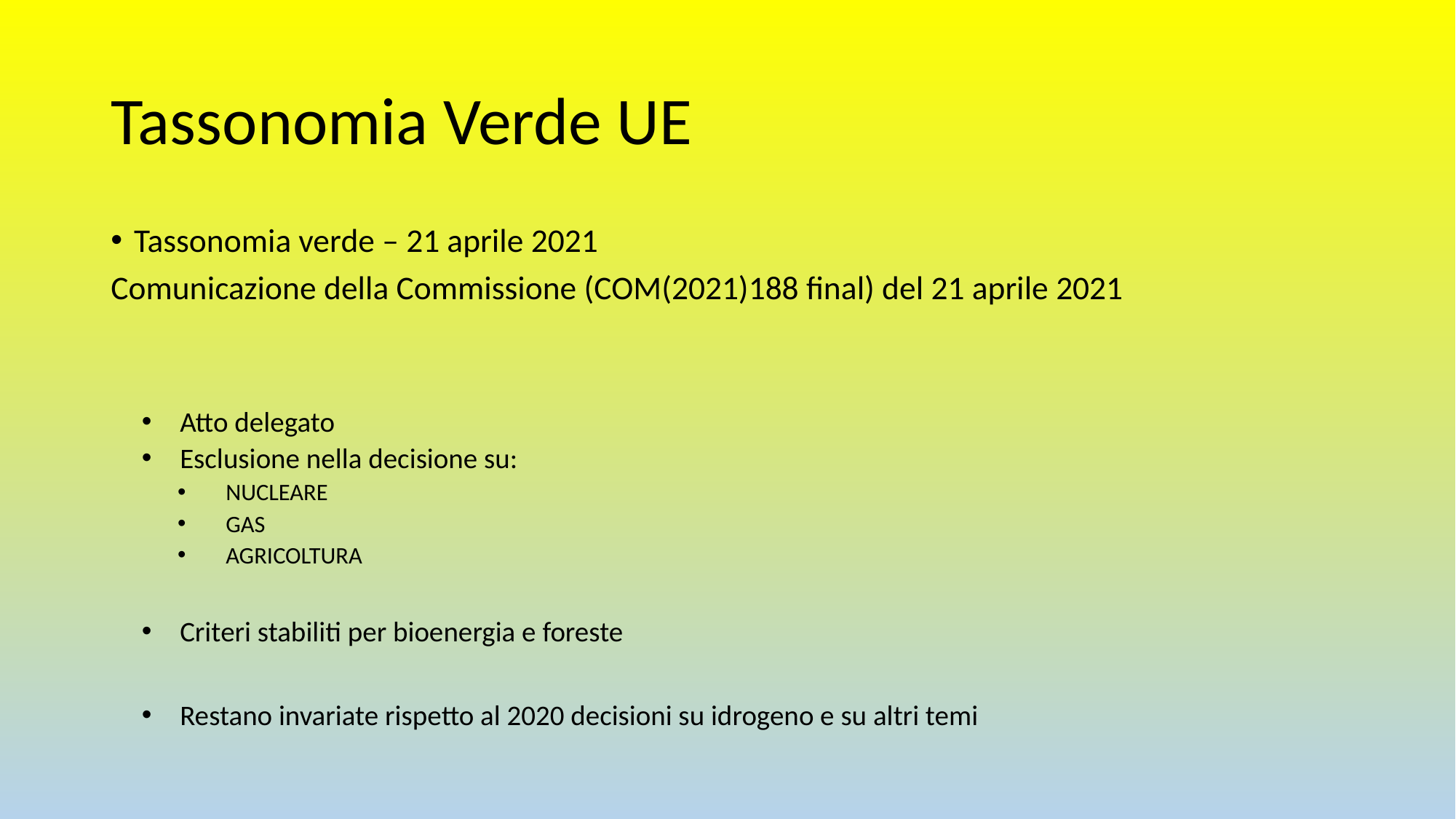

# Tassonomia Verde UE
Tassonomia verde – 21 aprile 2021
Comunicazione della Commissione (COM(2021)188 final) del 21 aprile 2021

Atto delegato
Esclusione nella decisione su:
NUCLEARE
GAS
AGRICOLTURA

Criteri stabiliti per bioenergia e foreste

Restano invariate rispetto al 2020 decisioni su idrogeno e su altri temi